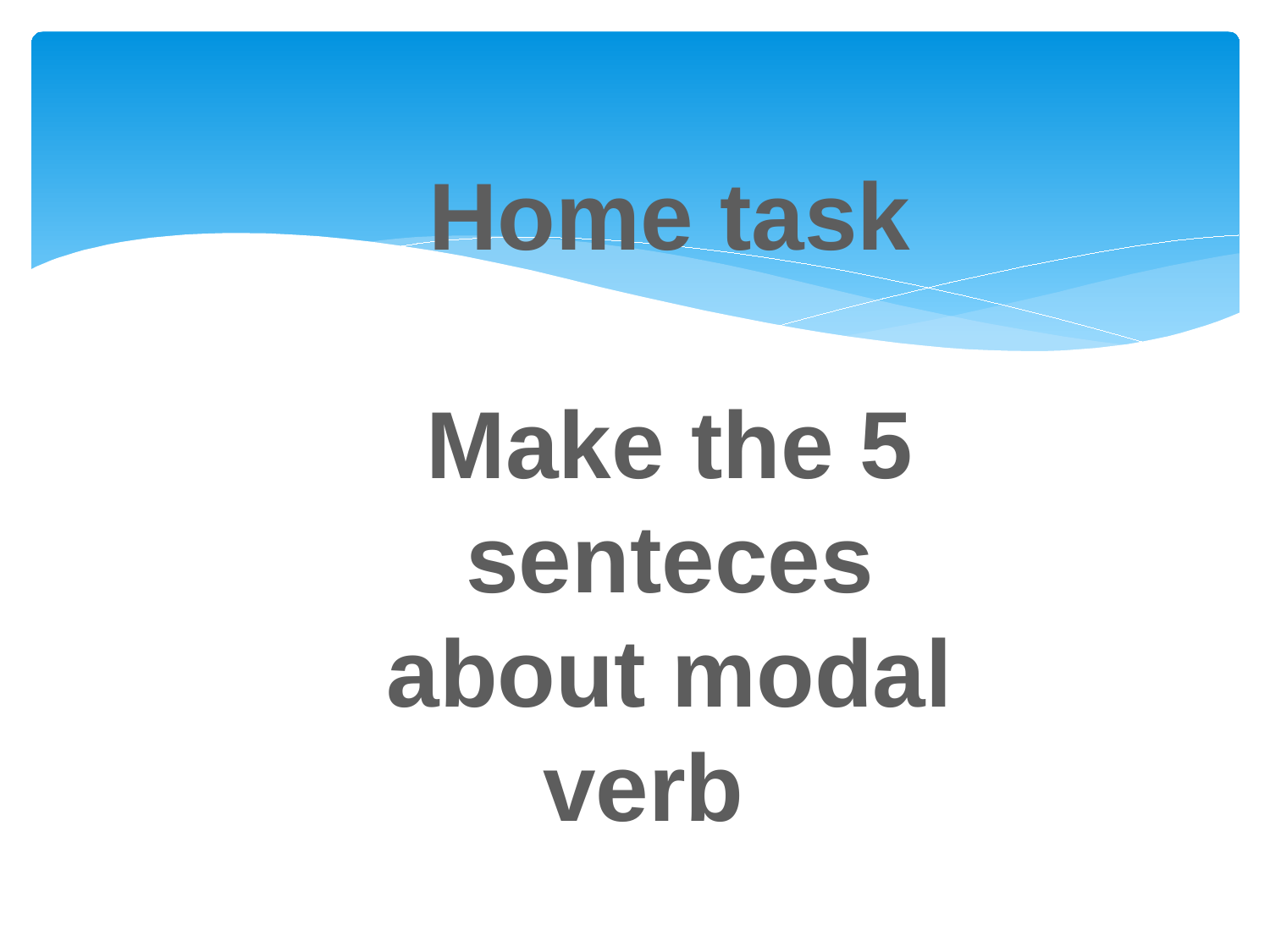

Home task

Make the 5 senteces about modal verb